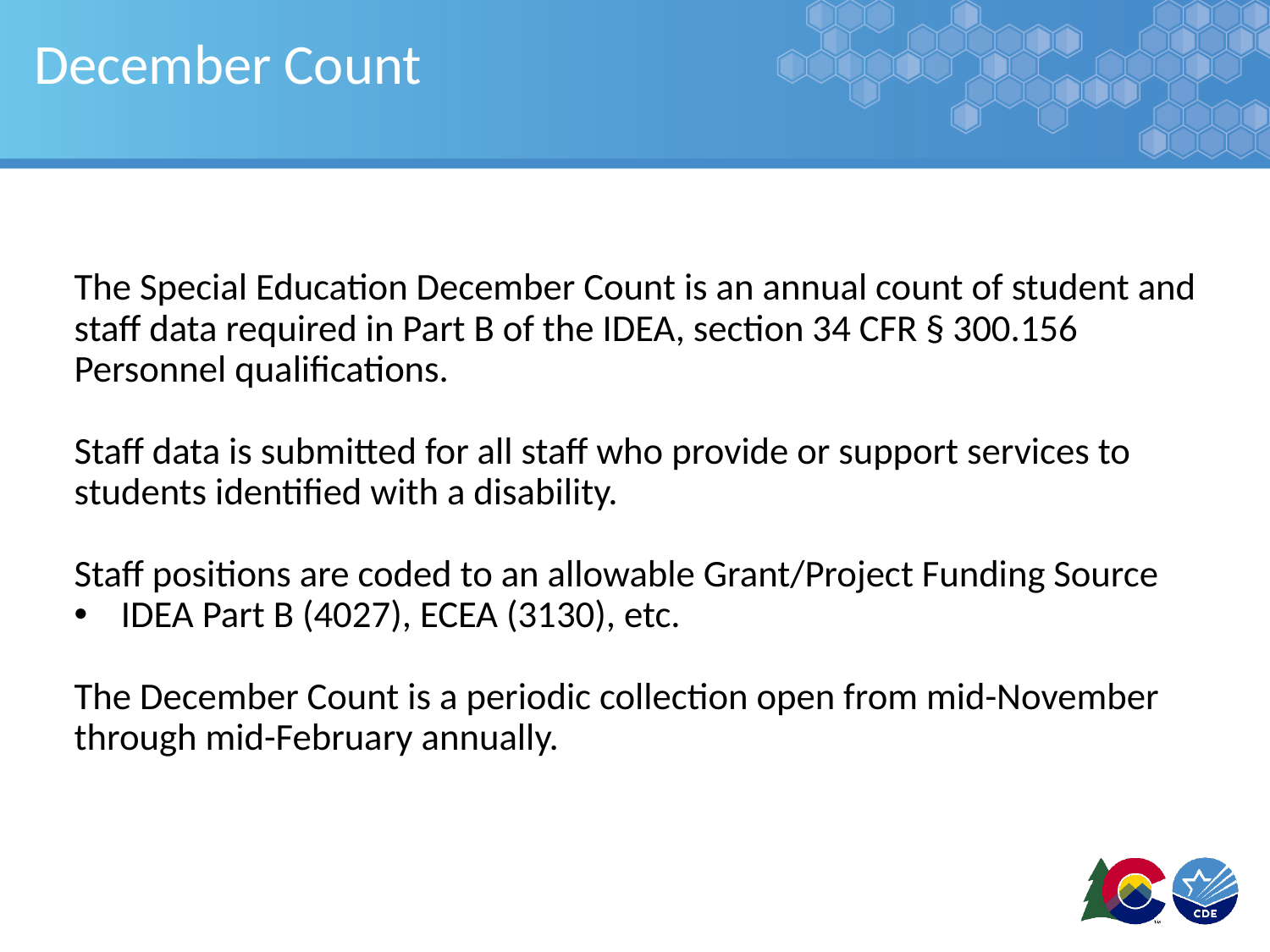

# December Count
The Special Education December Count is an annual count of student and staff data required in Part B of the IDEA, section 34 CFR § 300.156 Personnel qualifications.

Staff data is submitted for all staff who provide or support services to students identified with a disability.

Staff positions are coded to an allowable Grant/Project Funding Source
IDEA Part B (4027), ECEA (3130), etc.

The December Count is a periodic collection open from mid-November through mid-February annually.